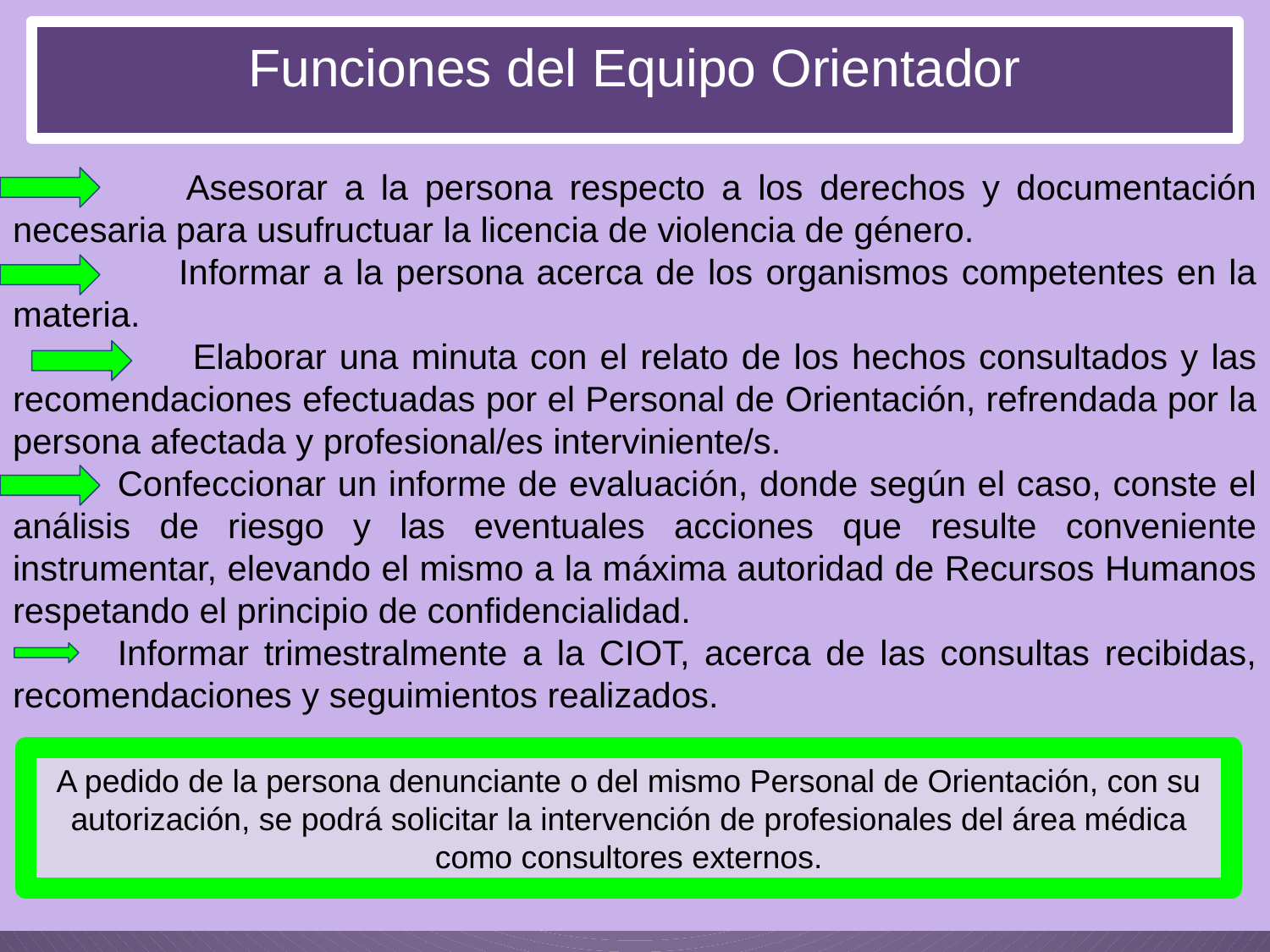

Asesorar a la persona respecto a los derechos y documentación necesaria para usufructuar la licencia de violencia de género.
             Informar a la persona acerca de los organismos competentes en la materia.
              Elaborar una minuta con el relato de los hechos consultados y las recomendaciones efectuadas por el Personal de Orientación, refrendada por la persona afectada y profesional/es interviniente/s.
         Confeccionar un informe de evaluación, donde según el caso, conste el análisis de riesgo y las eventuales acciones que resulte conveniente instrumentar, elevando el mismo a la máxima autoridad de Recursos Humanos respetando el principio de confidencialidad.
       Informar trimestralmente a la CIOT, acerca de las consultas recibidas, recomendaciones y seguimientos realizados.

Funciones del Equipo Orientador

A pedido de la persona denunciante o del mismo Personal de Orientación, con su autorización, se podrá solicitar la intervención de profesionales del área médica como consultores externos.